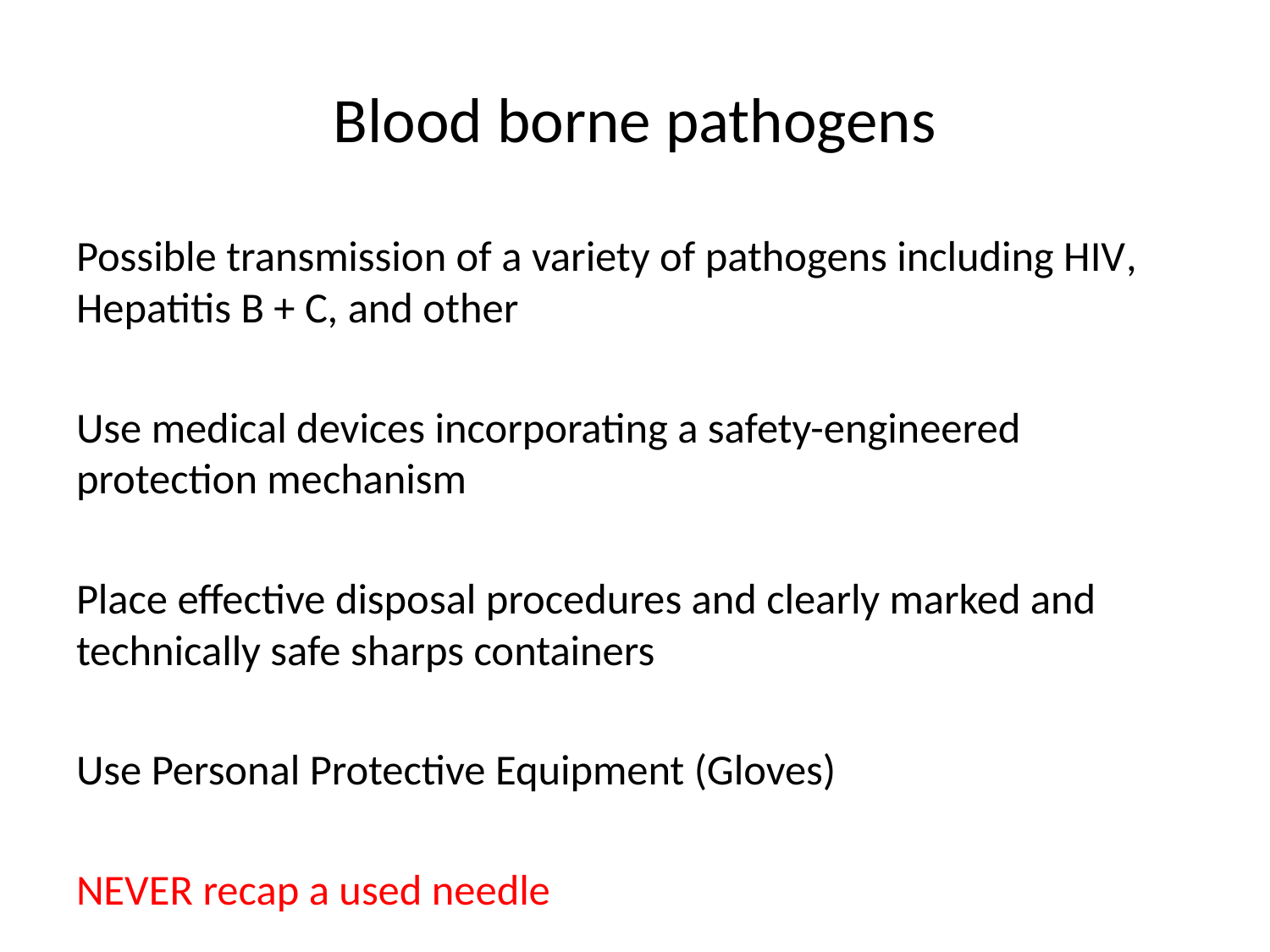

# Blood borne pathogens
Possible transmission of a variety of pathogens including HIV, Hepatitis B + C, and other

Use medical devices incorporating a safety-engineered protection mechanism

Place effective disposal procedures and clearly marked and technically safe sharps containers

Use Personal Protective Equipment (Gloves)

NEVER recap a used needle